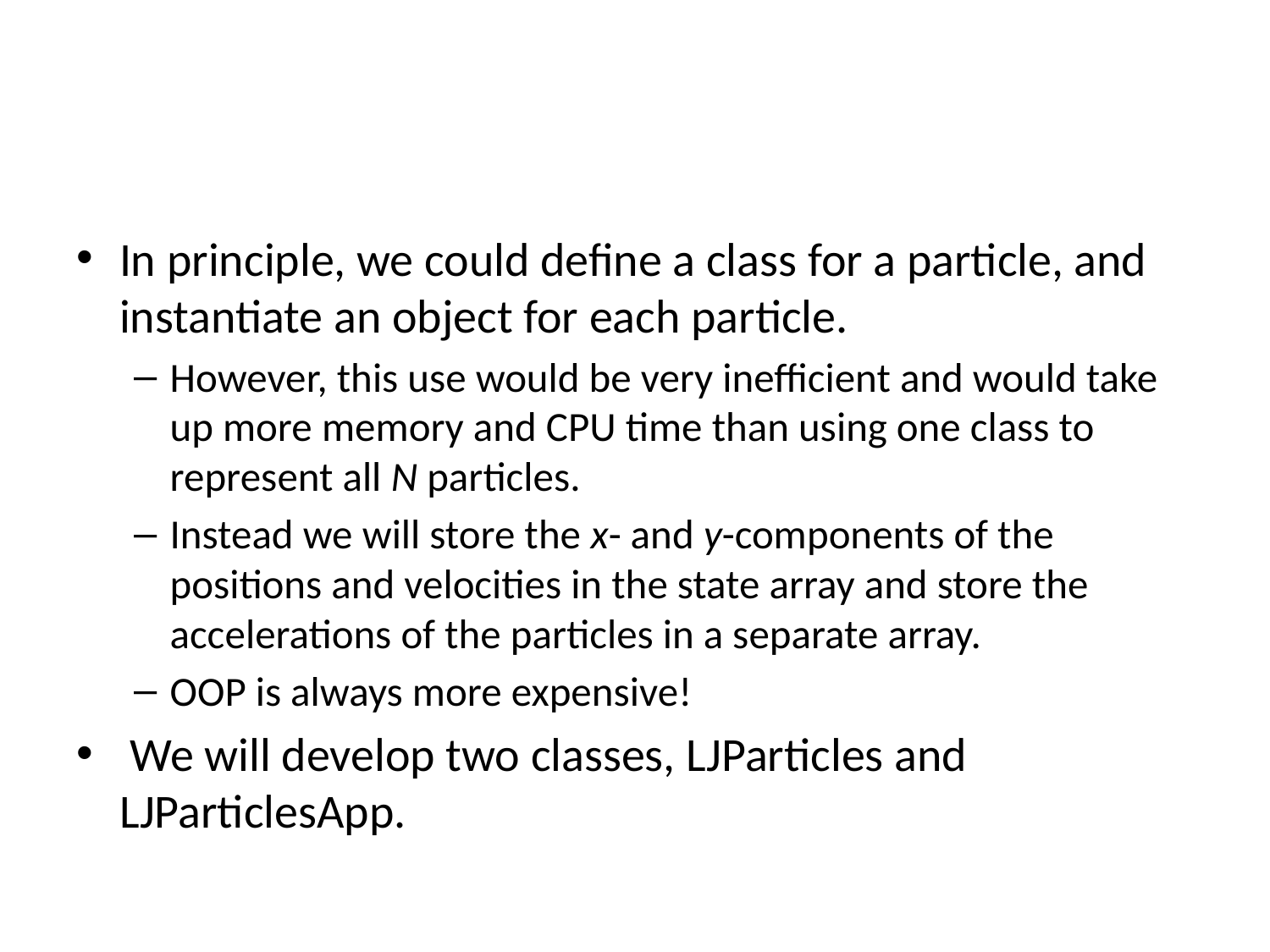

#
In principle, we could define a class for a particle, and instantiate an object for each particle.
However, this use would be very inefficient and would take up more memory and CPU time than using one class to represent all N particles.
Instead we will store the x- and y-components of the positions and velocities in the state array and store the accelerations of the particles in a separate array.
OOP is always more expensive!
 We will develop two classes, LJParticles and LJParticlesApp.